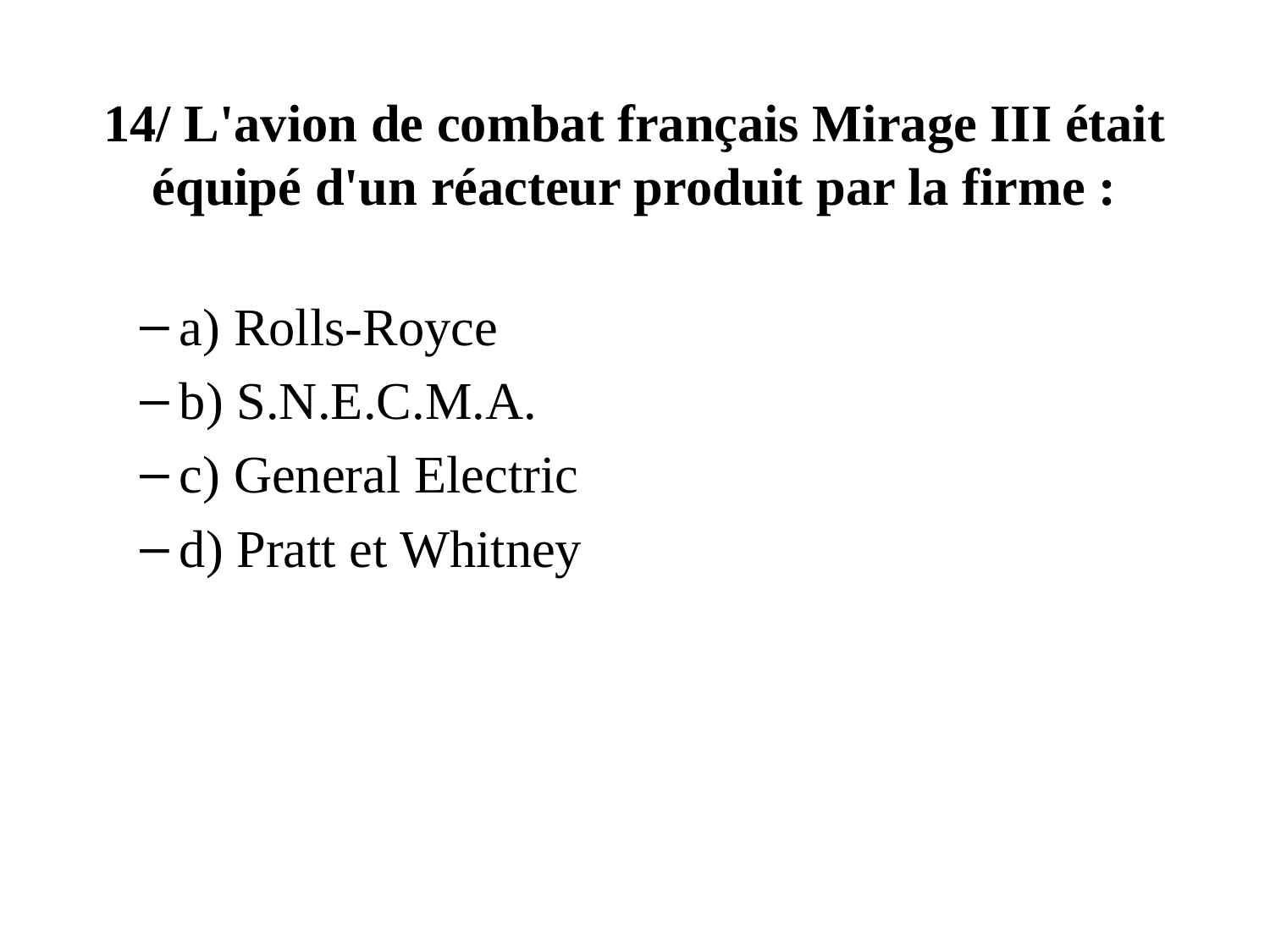

# 14/ L'avion de combat français Mirage III était équipé d'un réacteur produit par la firme :
a) Rolls-Royce
b) S.N.E.C.M.A.
c) General Electric
d) Pratt et Whitney